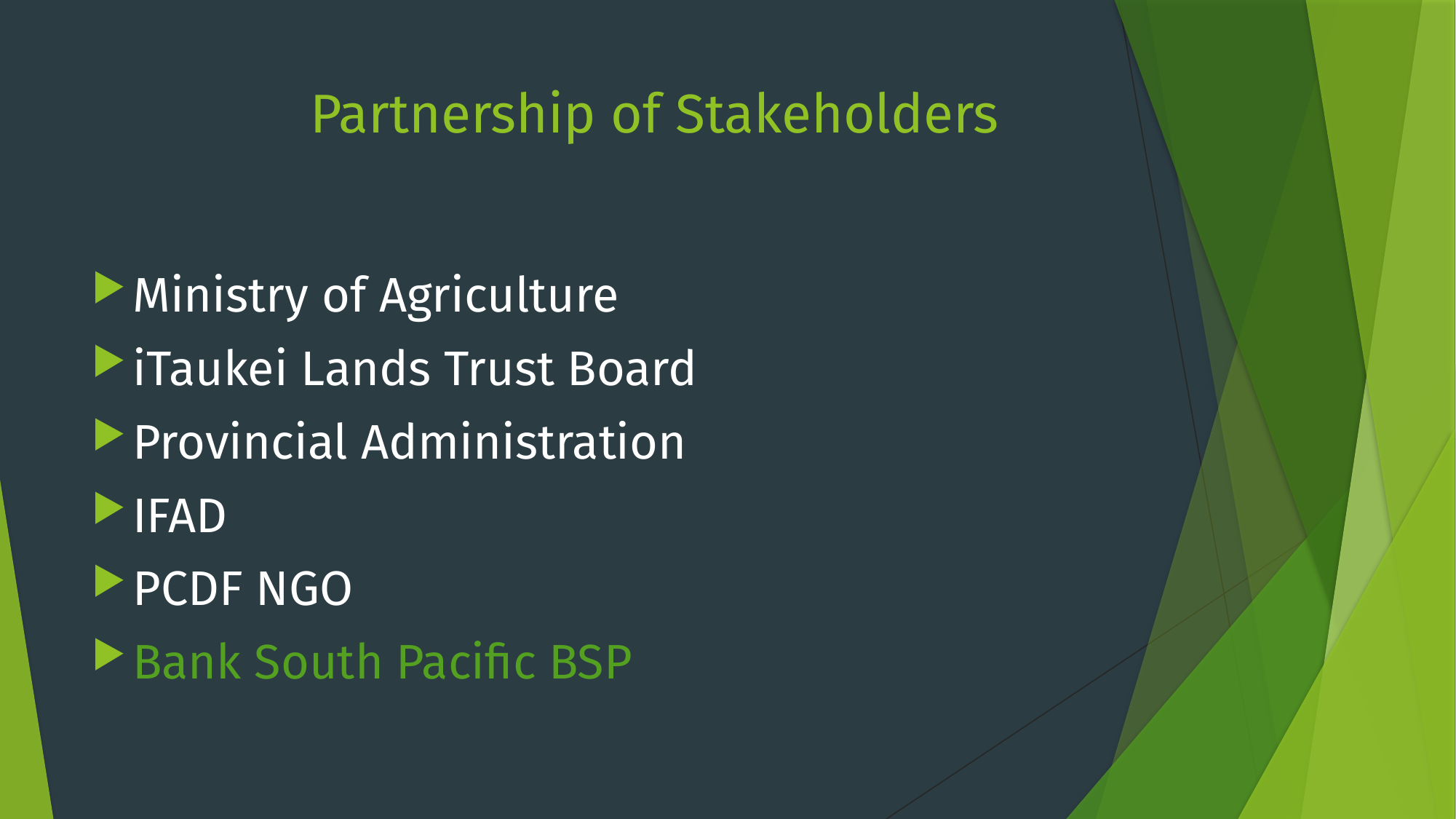

# Partnership of Stakeholders
Ministry of Agriculture
iTaukei Lands Trust Board
Provincial Administration
IFAD
PCDF NGO
Bank South Pacific BSP